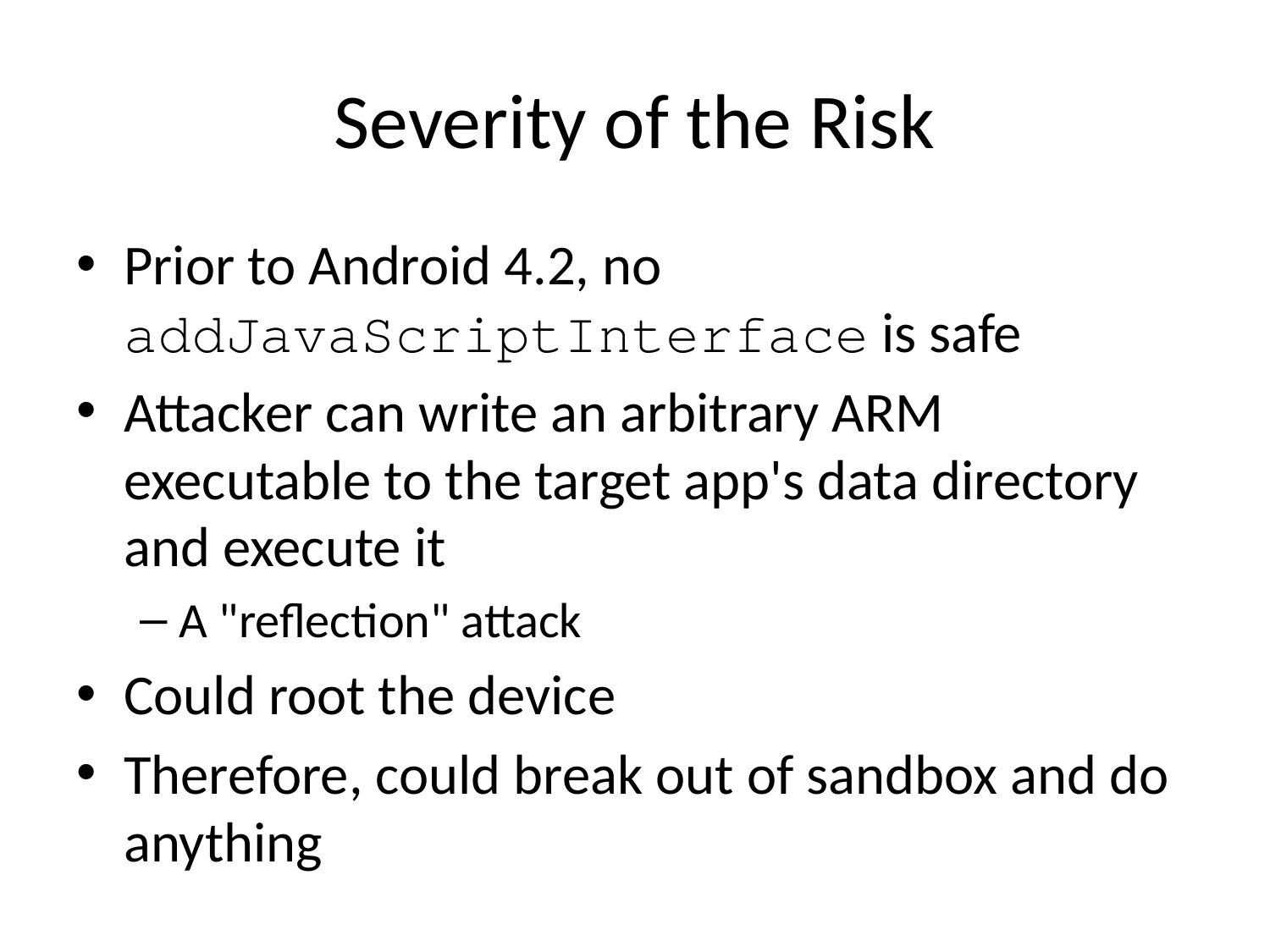

# Severity of the Risk
Prior to Android 4.2, no addJavaScriptInterface is safe
Attacker can write an arbitrary ARM executable to the target app's data directory and execute it
A "reflection" attack
Could root the device
Therefore, could break out of sandbox and do anything